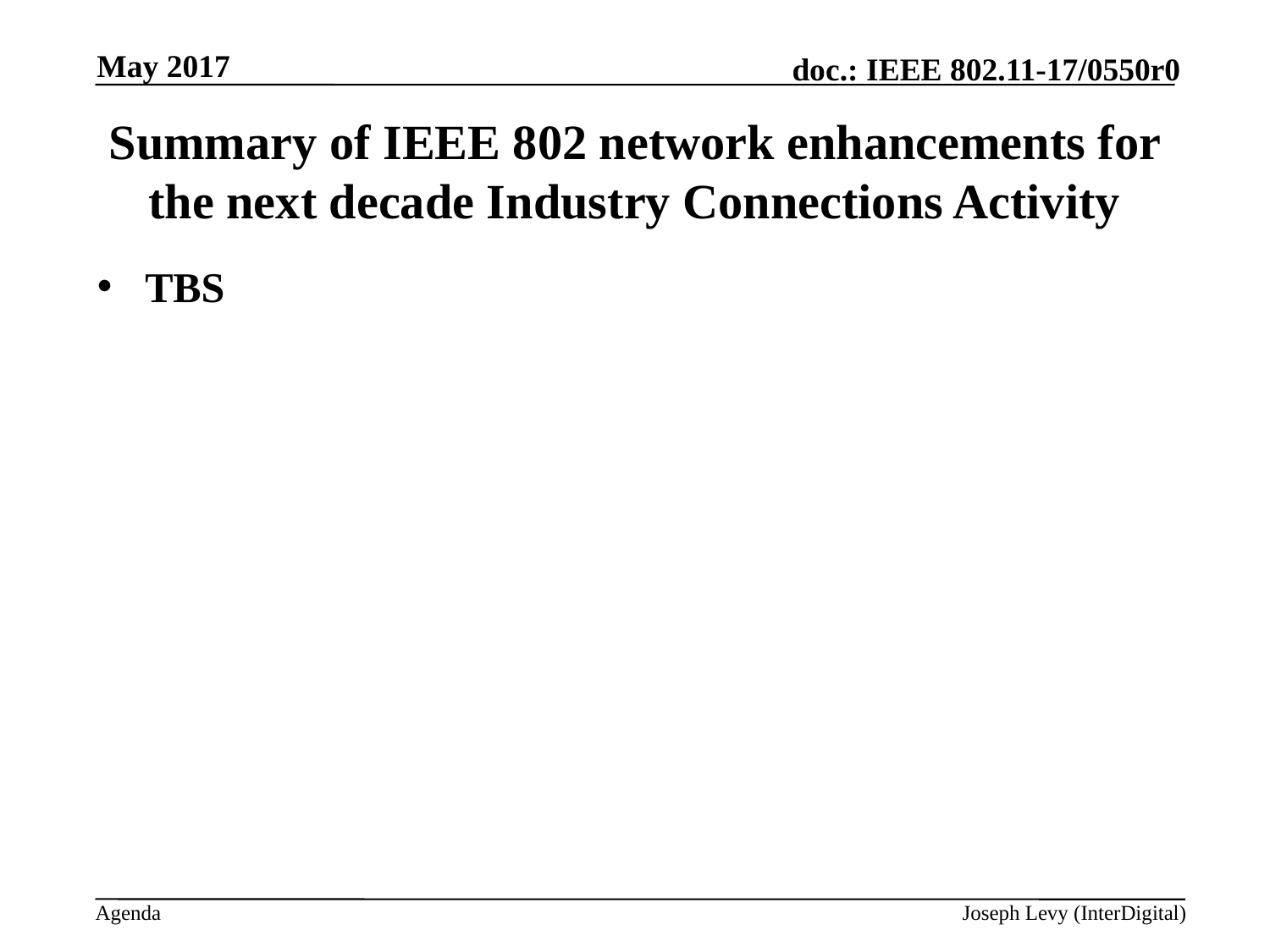

May 2017
# Summary of IEEE 802 network enhancements for the next decade Industry Connections Activity
TBS

Joseph Levy (InterDigital)